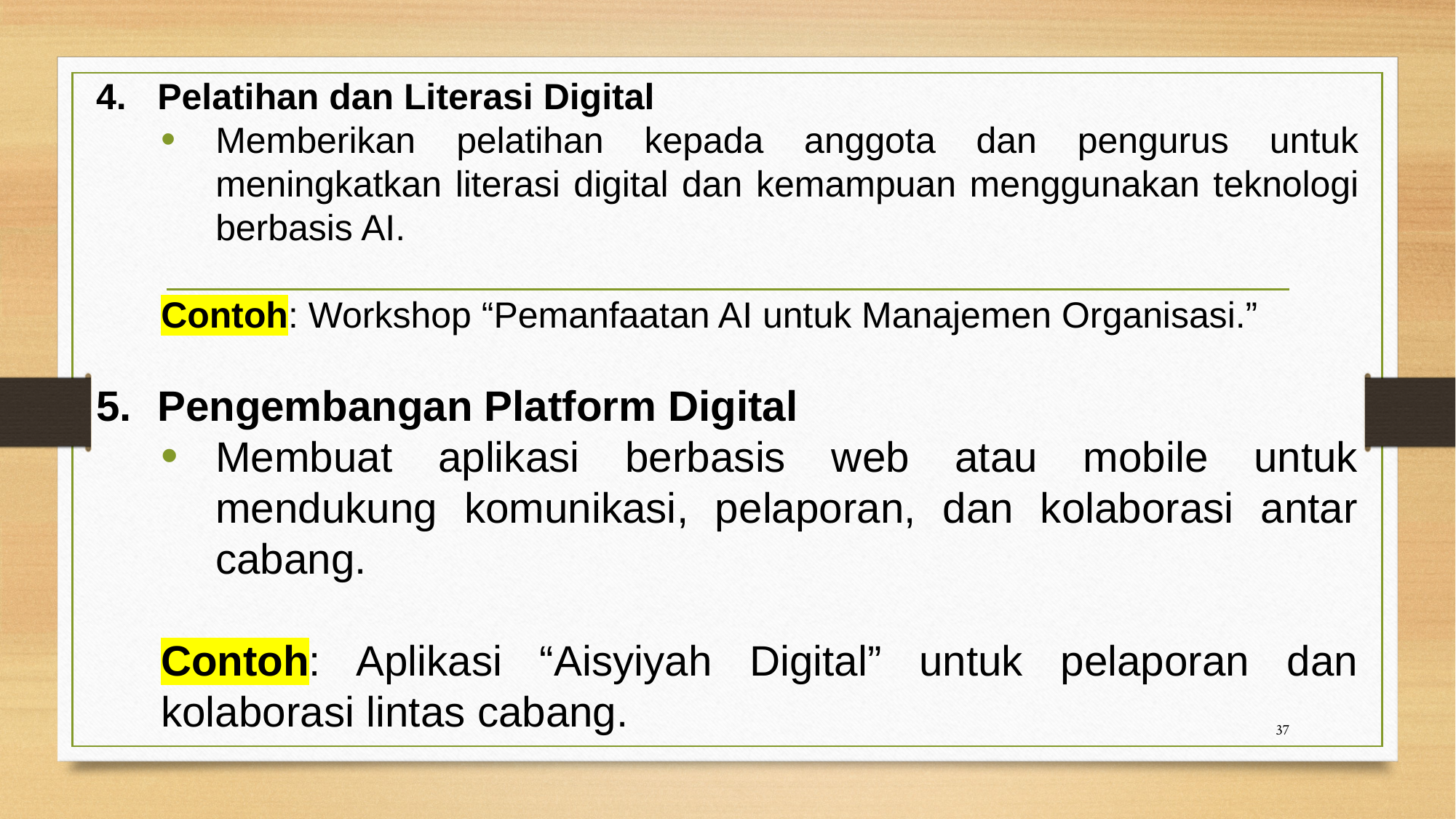

Pelatihan dan Literasi Digital
Memberikan pelatihan kepada anggota dan pengurus untuk meningkatkan literasi digital dan kemampuan menggunakan teknologi berbasis AI.

Contoh: Workshop “Pemanfaatan AI untuk Manajemen Organisasi.”

Pengembangan Platform Digital
Membuat aplikasi berbasis web atau mobile untuk mendukung komunikasi, pelaporan, dan kolaborasi antar cabang.

Contoh: Aplikasi “Aisyiyah Digital” untuk pelaporan dan kolaborasi lintas cabang.
37